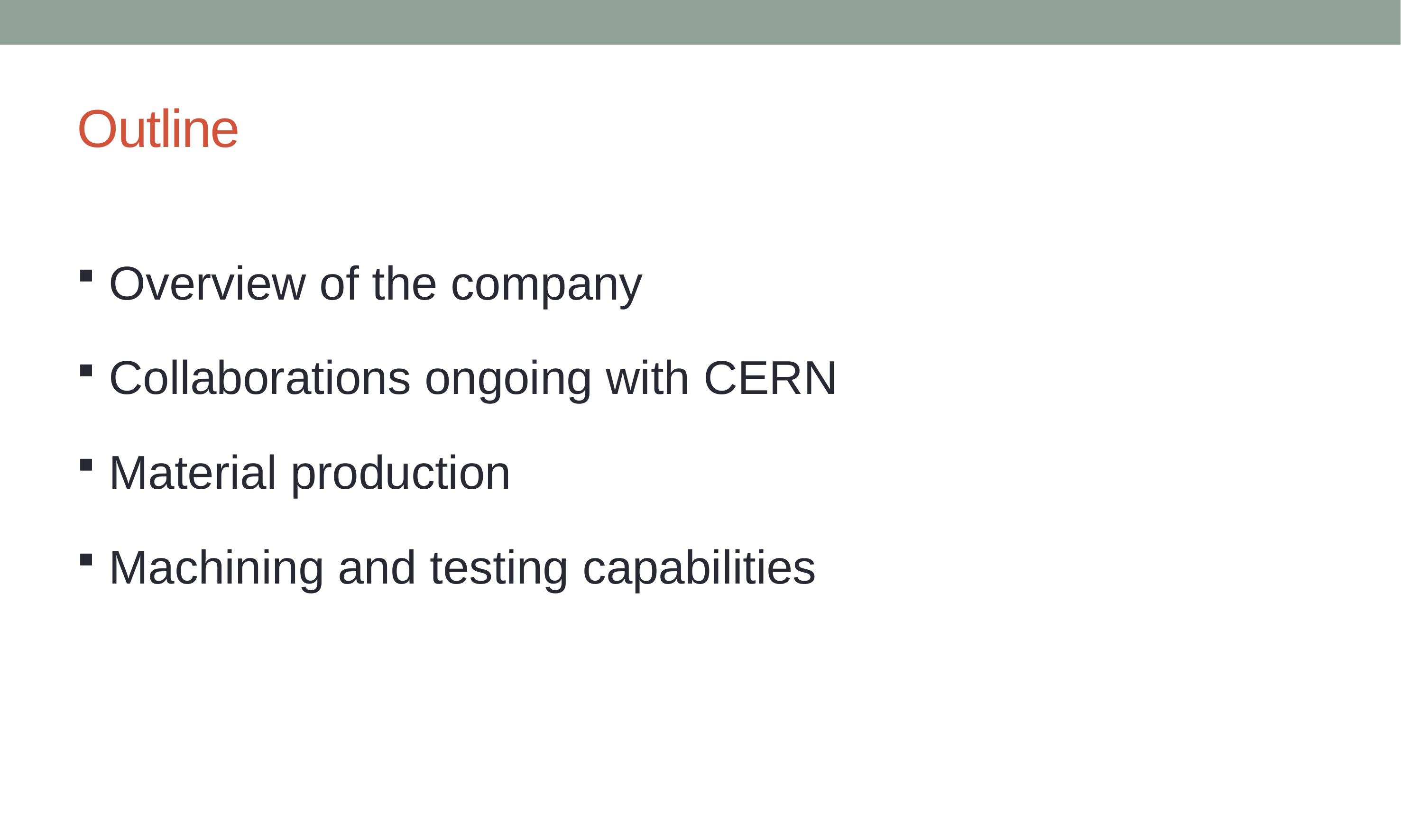

# Outline
 Overview of the company
 Collaborations ongoing with CERN
 Material production
 Machining and testing capabilities